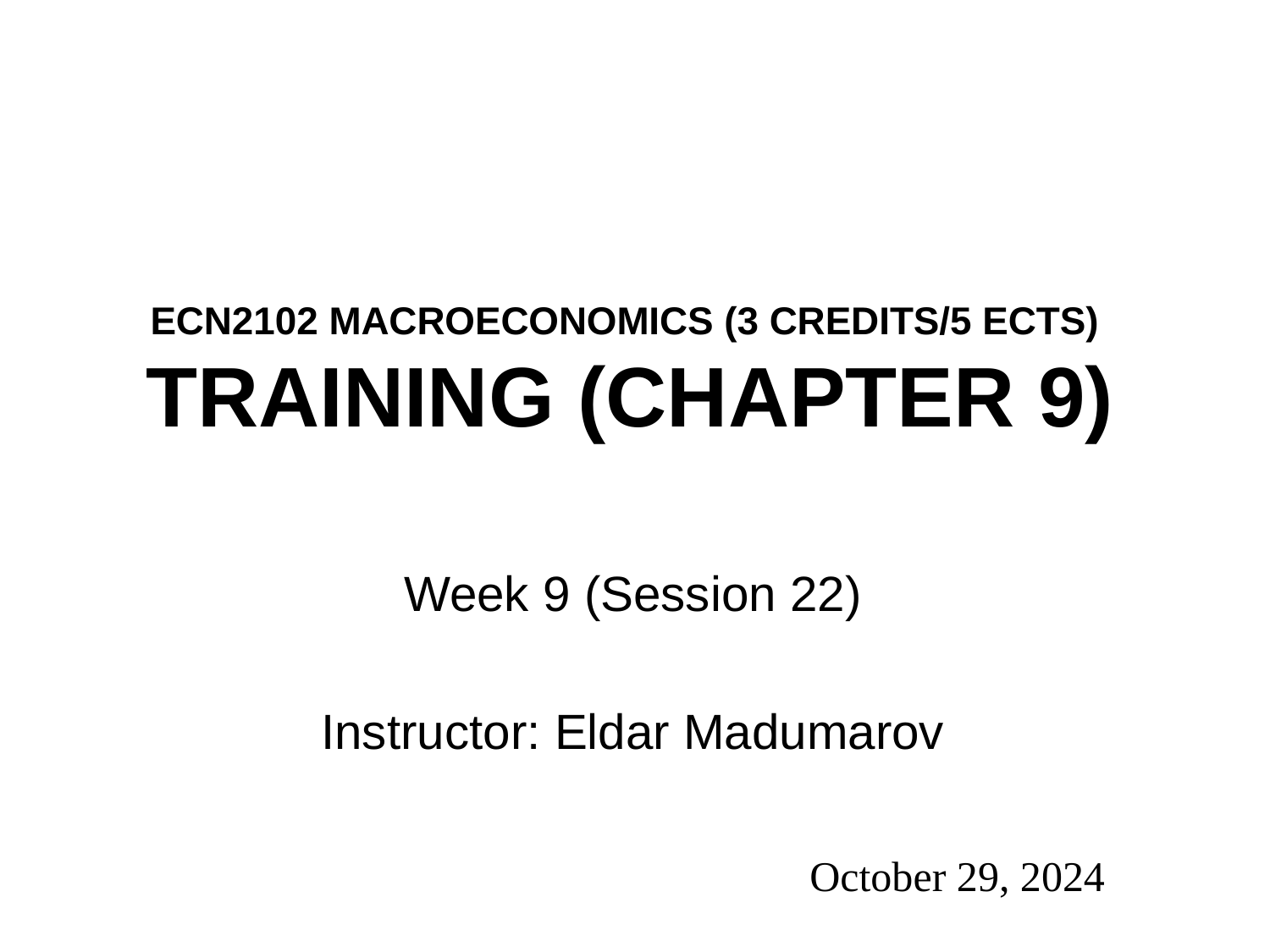

# ECN2102 macroeconomics (3 Credits/5 ECTS) Training (Chapter 9)
Week 9 (Session 22)

Instructor: Eldar Madumarov
October 29, 2024